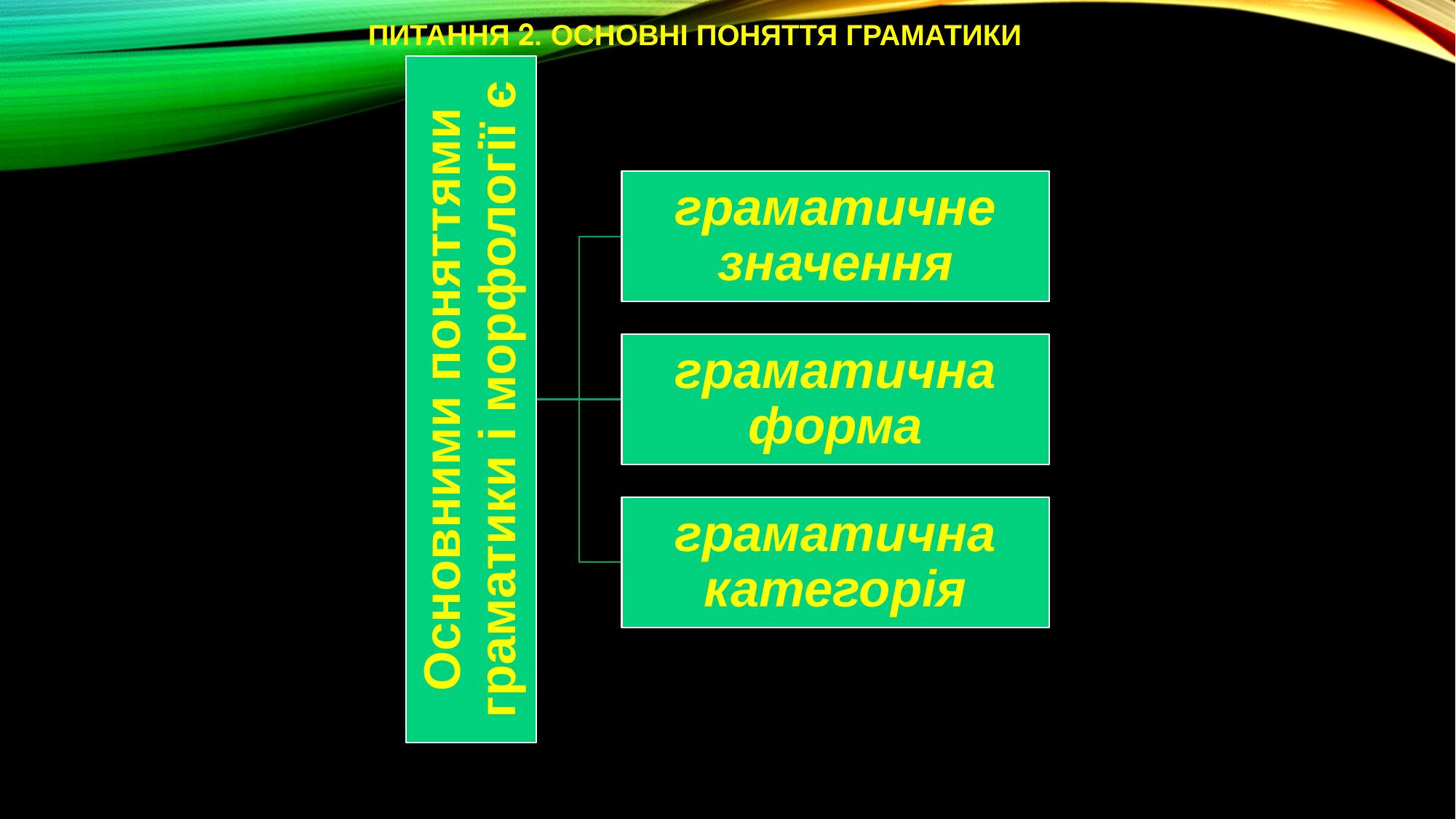

# Питання 2. Основні поняття граматики

Основними поняттями граматики і морфології є
граматичне значення
граматична форма
граматична категорія